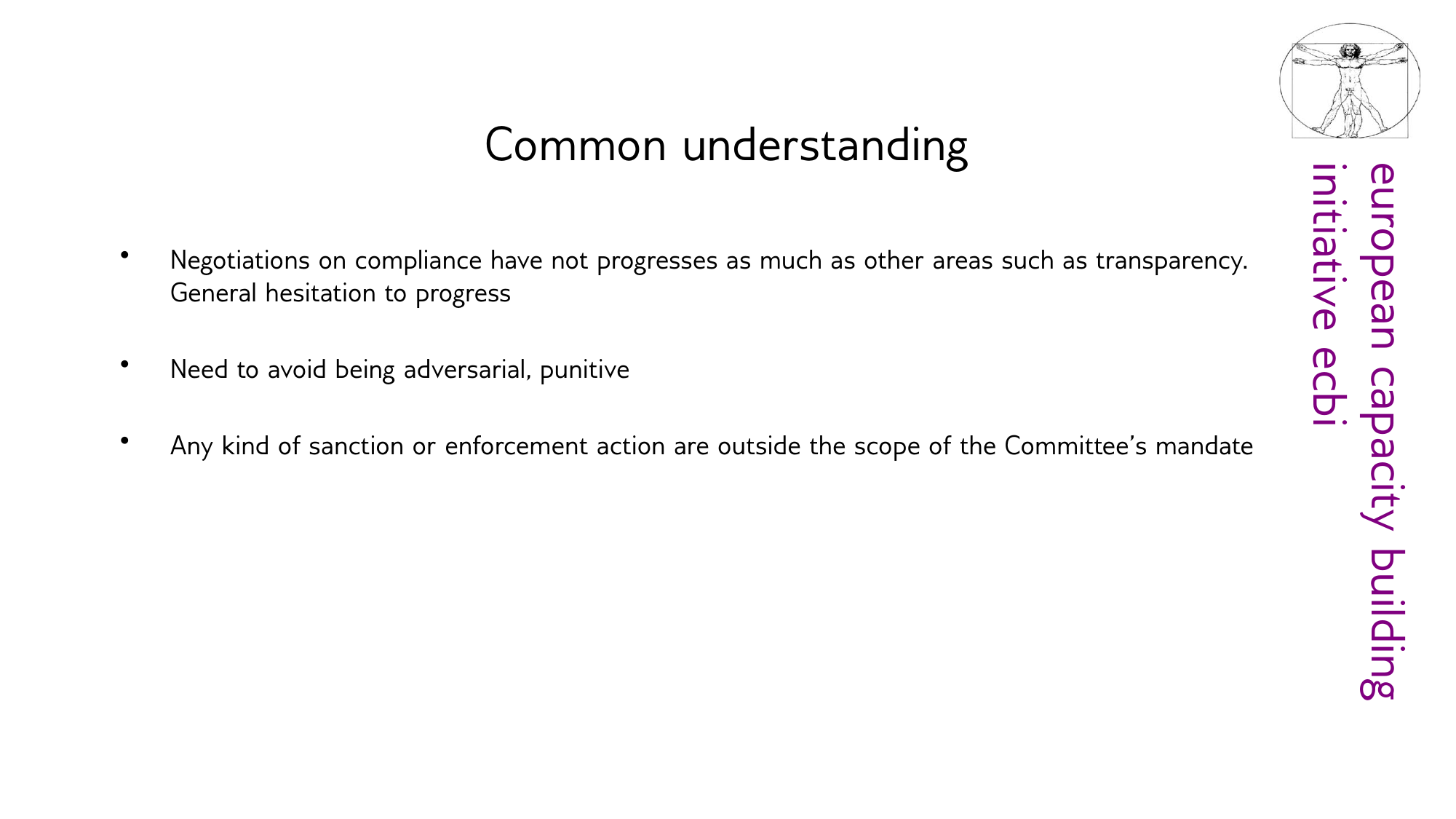

# Common understanding
Negotiations on compliance have not progresses as much as other areas such as transparency. General hesitation to progress

Need to avoid being adversarial, punitive

Any kind of sanction or enforcement action are outside the scope of the Committee’s mandate